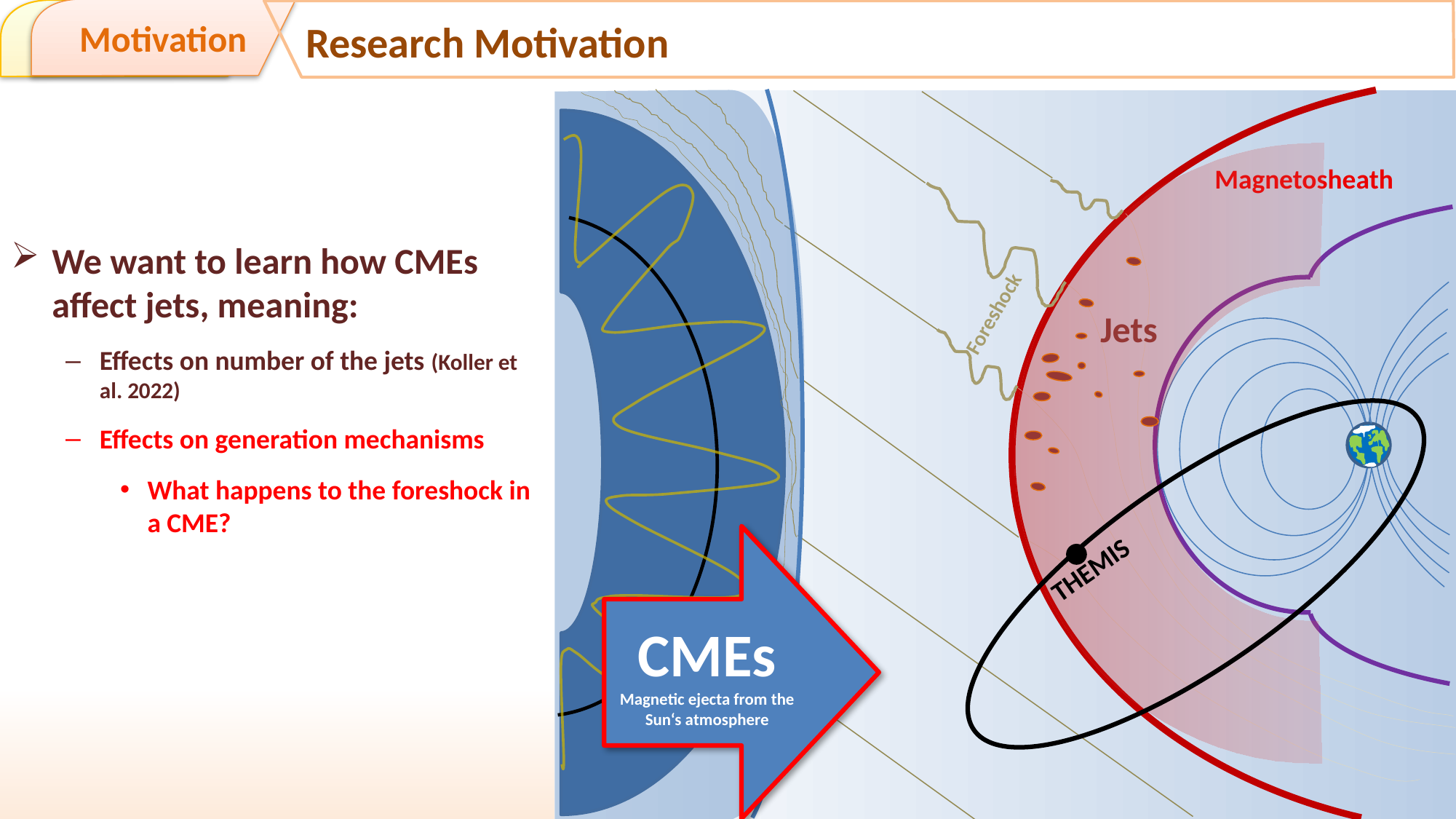

Introduction

Results
Motivation

Research Motivation

Magnetosheath

Foreshock

Jets

THEMIS

CMEs
Magnetic ejecta from the Sun‘s atmosphere

We want to learn how CMEs affect jets, meaning:
Effects on number of the jets (Koller et al. 2022)
Effects on generation mechanisms
What happens to the foreshock in a CME?

4